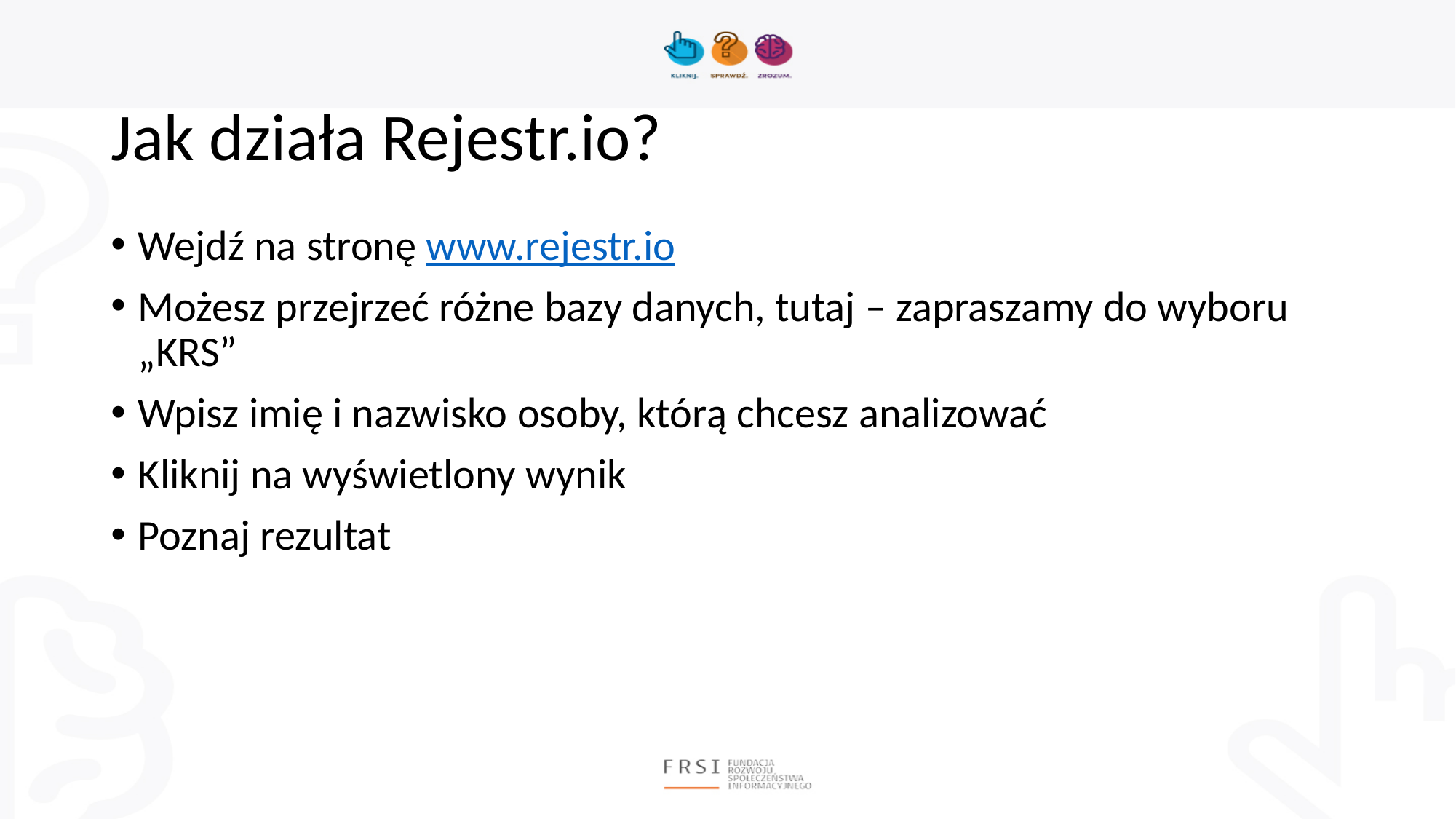

# Jak działa Rejestr.io?
Wejdź na stronę www.rejestr.io
Możesz przejrzeć różne bazy danych, tutaj – zapraszamy do wyboru „KRS”
Wpisz imię i nazwisko osoby, którą chcesz analizować
Kliknij na wyświetlony wynik
Poznaj rezultat